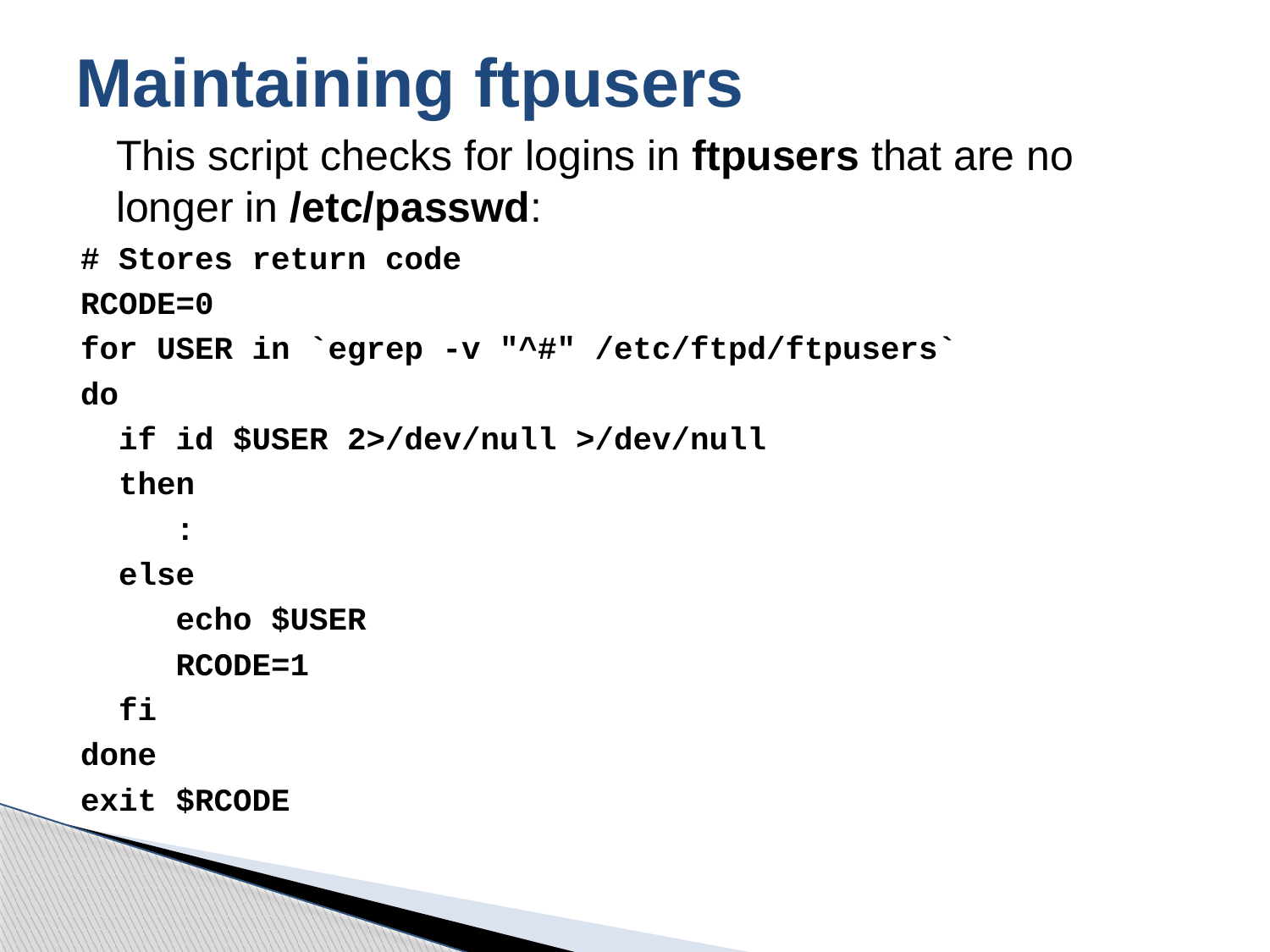

# Maintaining ftpusers
	This script checks for logins in ftpusers that are no longer in /etc/passwd:
# Stores return code
RCODE=0
for USER in `egrep -v "^#" /etc/ftpd/ftpusers`
do
  if id $USER 2>/dev/null >/dev/null
  then
     :
  else
     echo $USER
     RCODE=1
  fi
done
exit $RCODE